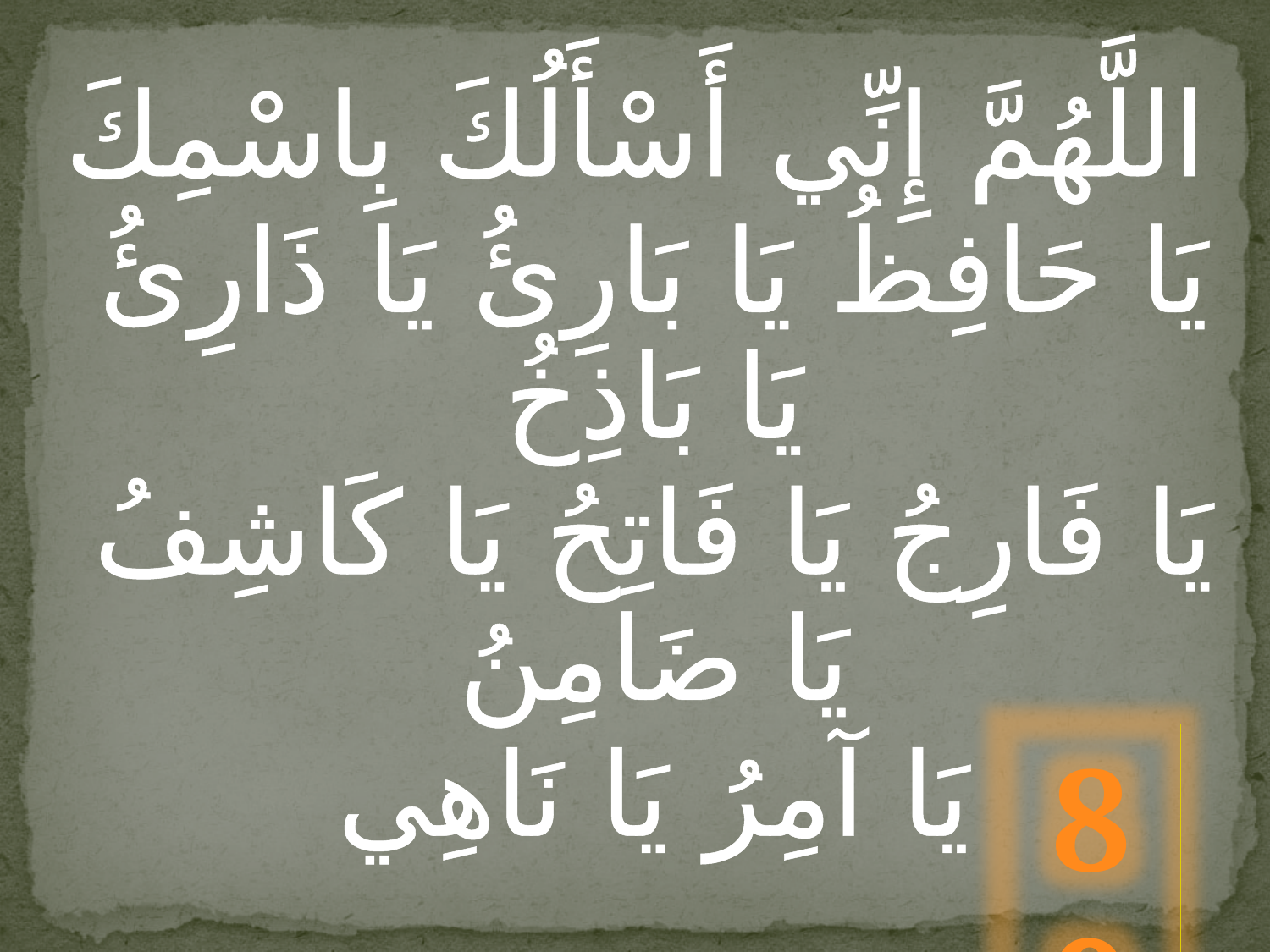

اللَّهُمَّ إِنِّي أَسْأَلُكَ بِاسْمِكَ
 يَا حَافِظُ يَا بَارِئُ يَا ذَارِئُ يَا بَاذِخُ
 يَا فَارِجُ يَا فَاتِحُ يَا كَاشِفُ يَا ضَامِنُ
 يَا آمِرُ يَا نَاهِي
89